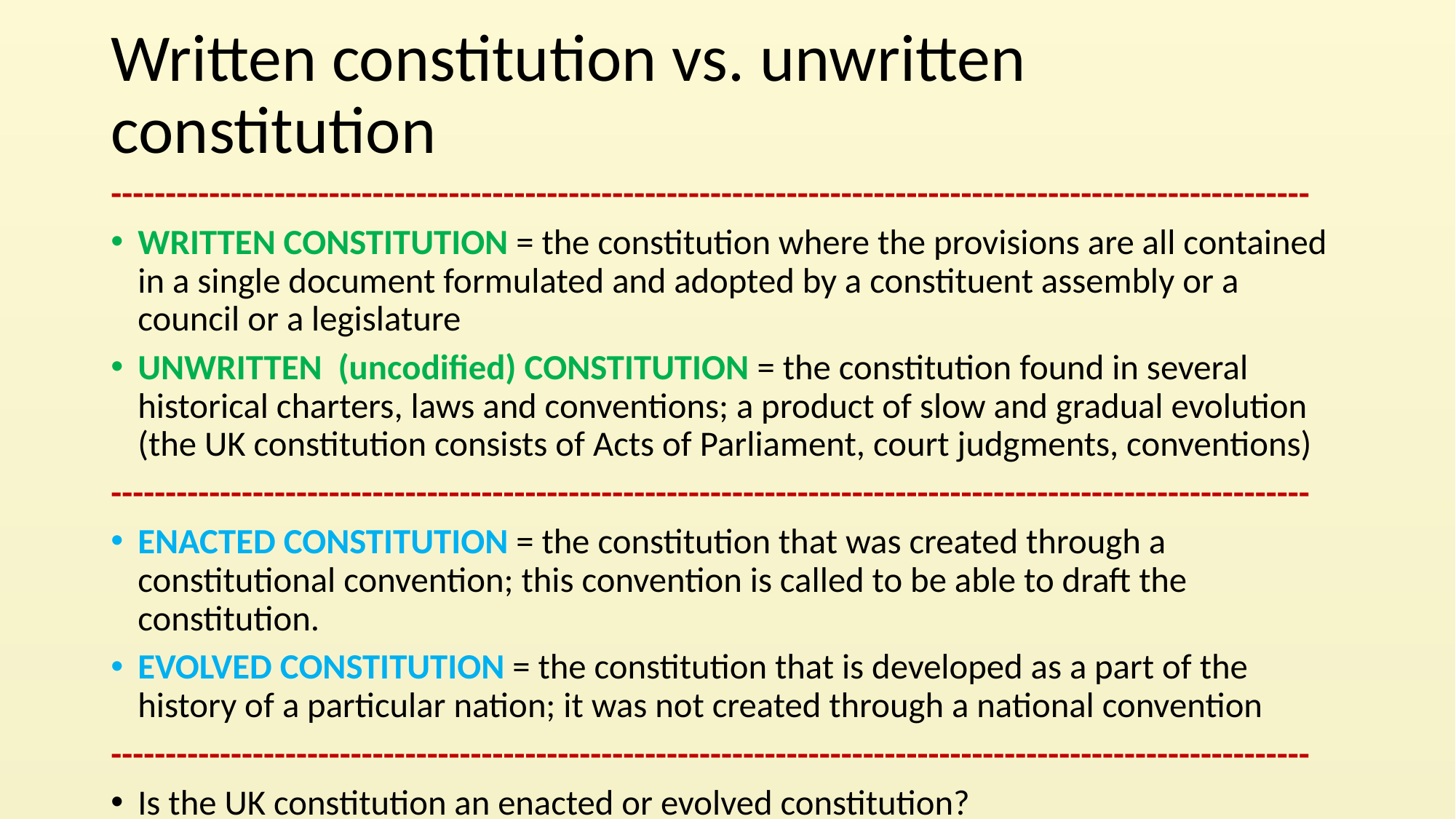

# Written constitution vs. unwritten constitution
--------------------------------------------------------------------------------------------------------------
WRITTEN CONSTITUTION = the constitution where the provisions are all contained in a single document formulated and adopted by a constituent assembly or a council or a legislature
UNWRITTEN  (uncodified) CONSTITUTION = the constitution found in several historical charters, laws and conventions; a product of slow and gradual evolution (the UK constitution consists of Acts of Parliament, court judgments, conventions)
--------------------------------------------------------------------------------------------------------------
ENACTED CONSTITUTION = the constitution that was created through a constitutional convention; this convention is called to be able to draft the constitution.
EVOLVED CONSTITUTION = the constitution that is developed as a part of the history of a particular nation; it was not created through a national convention
--------------------------------------------------------------------------------------------------------------
Is the UK constitution an enacted or evolved constitution?